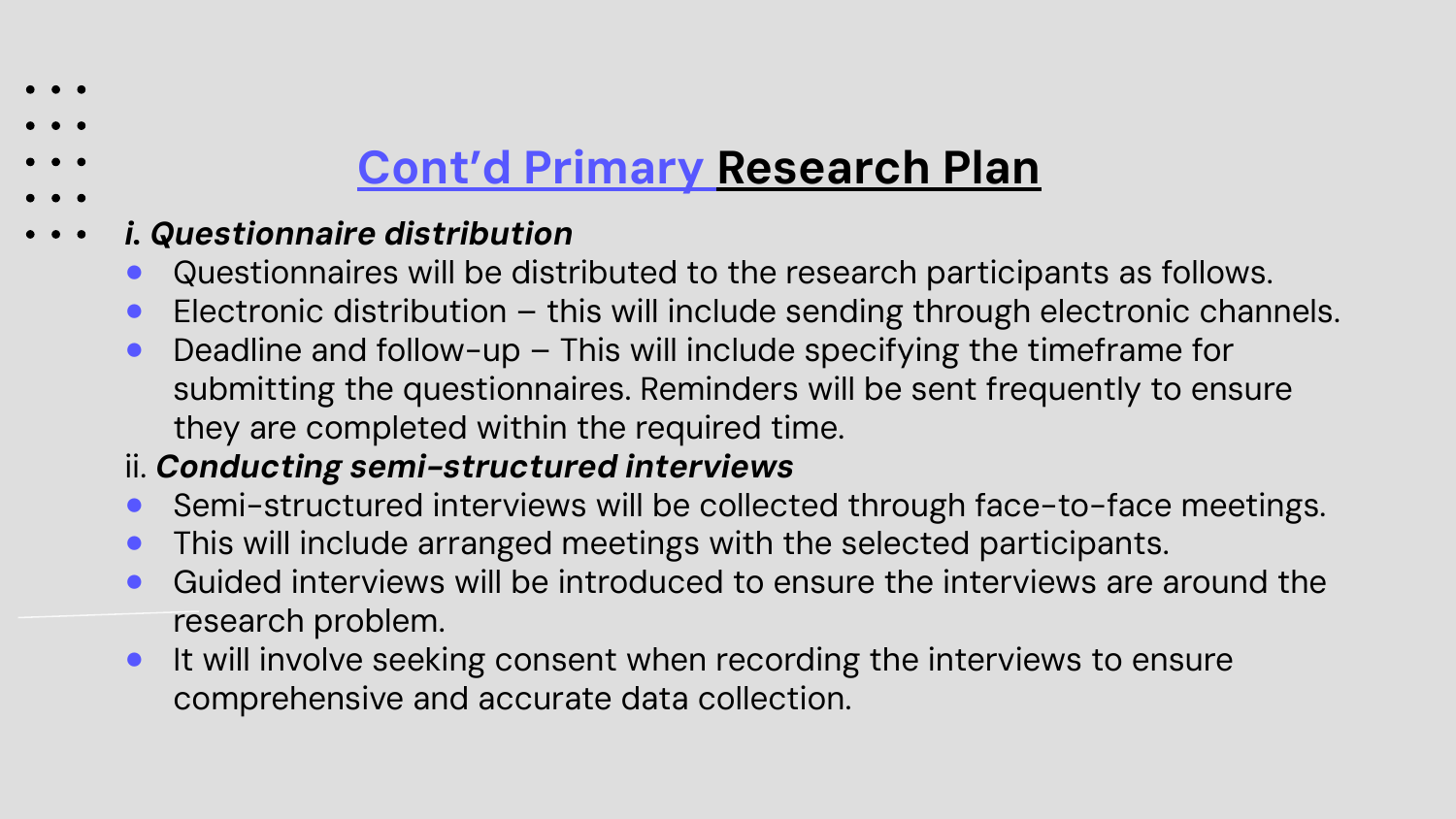

# Cont’d Primary Research Plan
i. Questionnaire distribution
Questionnaires will be distributed to the research participants as follows.
Electronic distribution – this will include sending through electronic channels.
Deadline and follow-up – This will include specifying the timeframe for submitting the questionnaires. Reminders will be sent frequently to ensure they are completed within the required time.
ii. Conducting semi-structured interviews
Semi-structured interviews will be collected through face-to-face meetings.
This will include arranged meetings with the selected participants.
Guided interviews will be introduced to ensure the interviews are around the research problem.
It will involve seeking consent when recording the interviews to ensure comprehensive and accurate data collection.